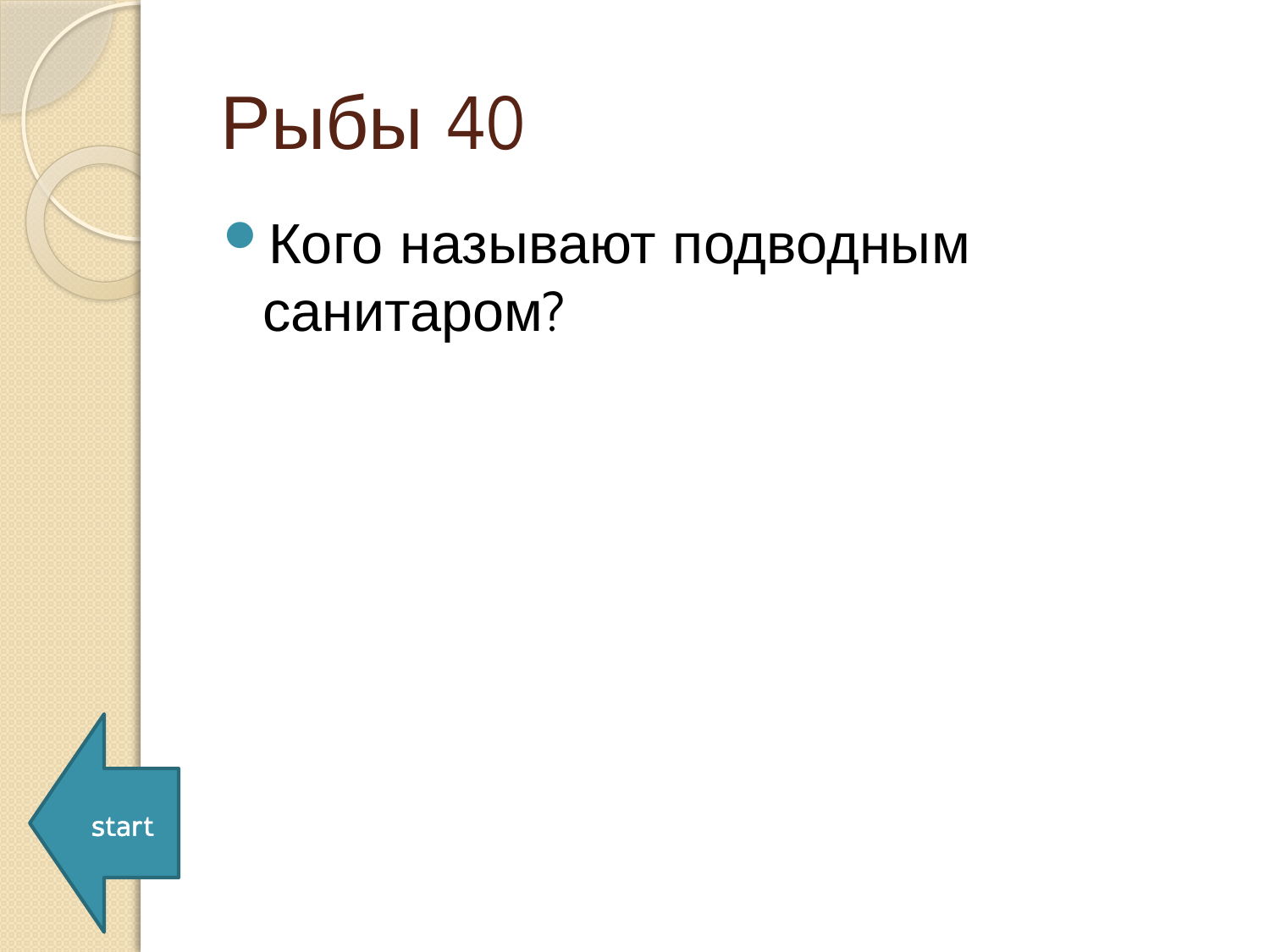

# Рыбы 40
Кого называют подводным санитаром?
start